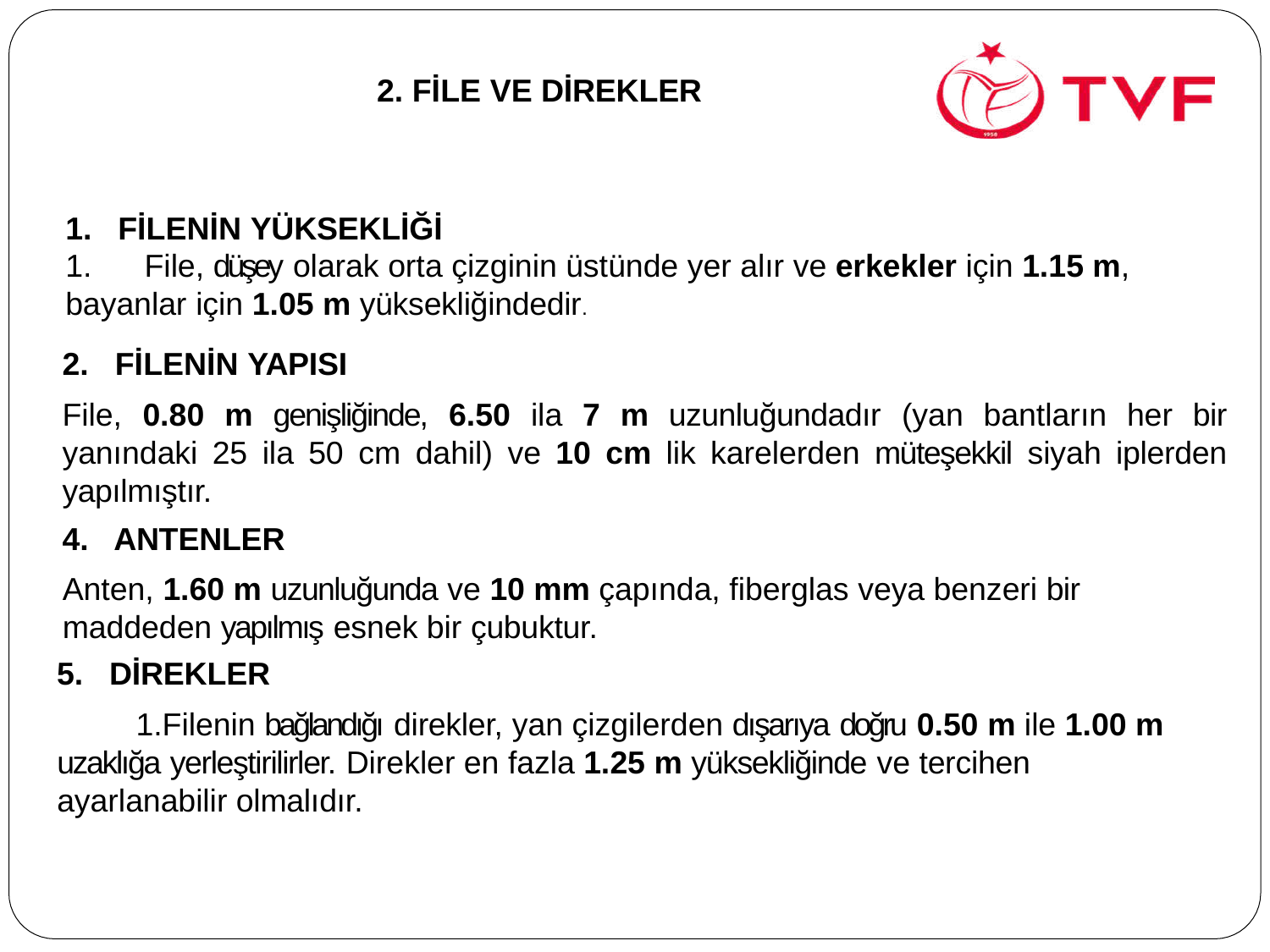

# 2. FİLE VE DİREKLER
FİLENİN YÜKSEKLİĞİ
File, düşey olarak orta çizginin üstünde yer alır ve erkekler için 1.15 m,
bayanlar için 1.05 m yüksekliğindedir.
FİLENİN YAPISI
File, 0.80 m genişliğinde, 6.50 ila 7 m uzunluğundadır (yan bantların her bir yanındaki 25 ila 50 cm dahil) ve 10 cm lik karelerden müteşekkil siyah iplerden yapılmıştır.
ANTENLER
Anten, 1.60 m uzunluğunda ve 10 mm çapında, fiberglas veya benzeri bir maddeden yapılmış esnek bir çubuktur.
DİREKLER
Filenin bağlandığı direkler, yan çizgilerden dışarıya doğru 0.50 m ile 1.00 m uzaklığa yerleştirilirler. Direkler en fazla 1.25 m yüksekliğinde ve tercihen ayarlanabilir olmalıdır.